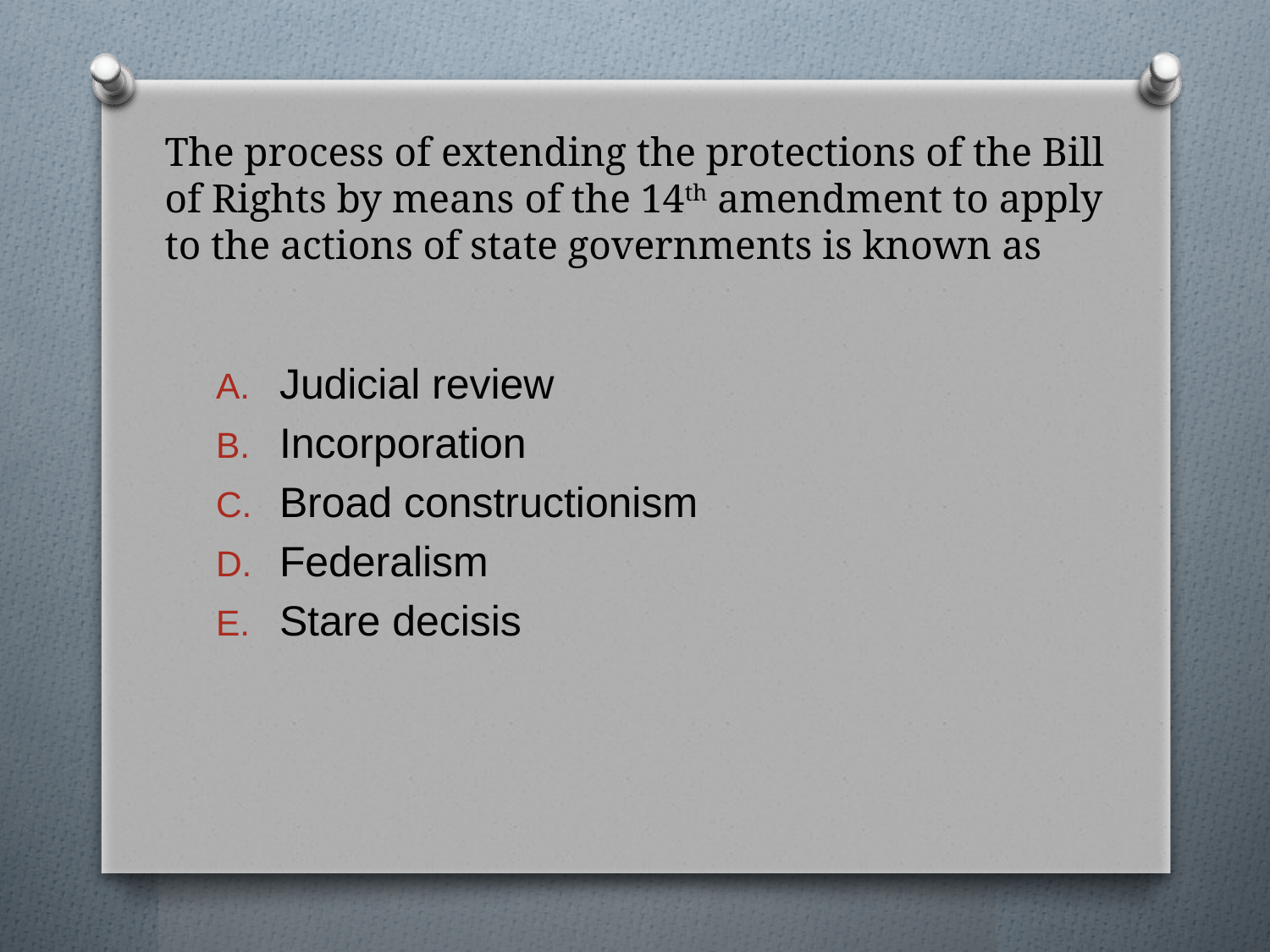

# The process of extending the protections of the Bill of Rights by means of the 14th amendment to apply to the actions of state governments is known as
Judicial review
Incorporation
Broad constructionism
Federalism
Stare decisis